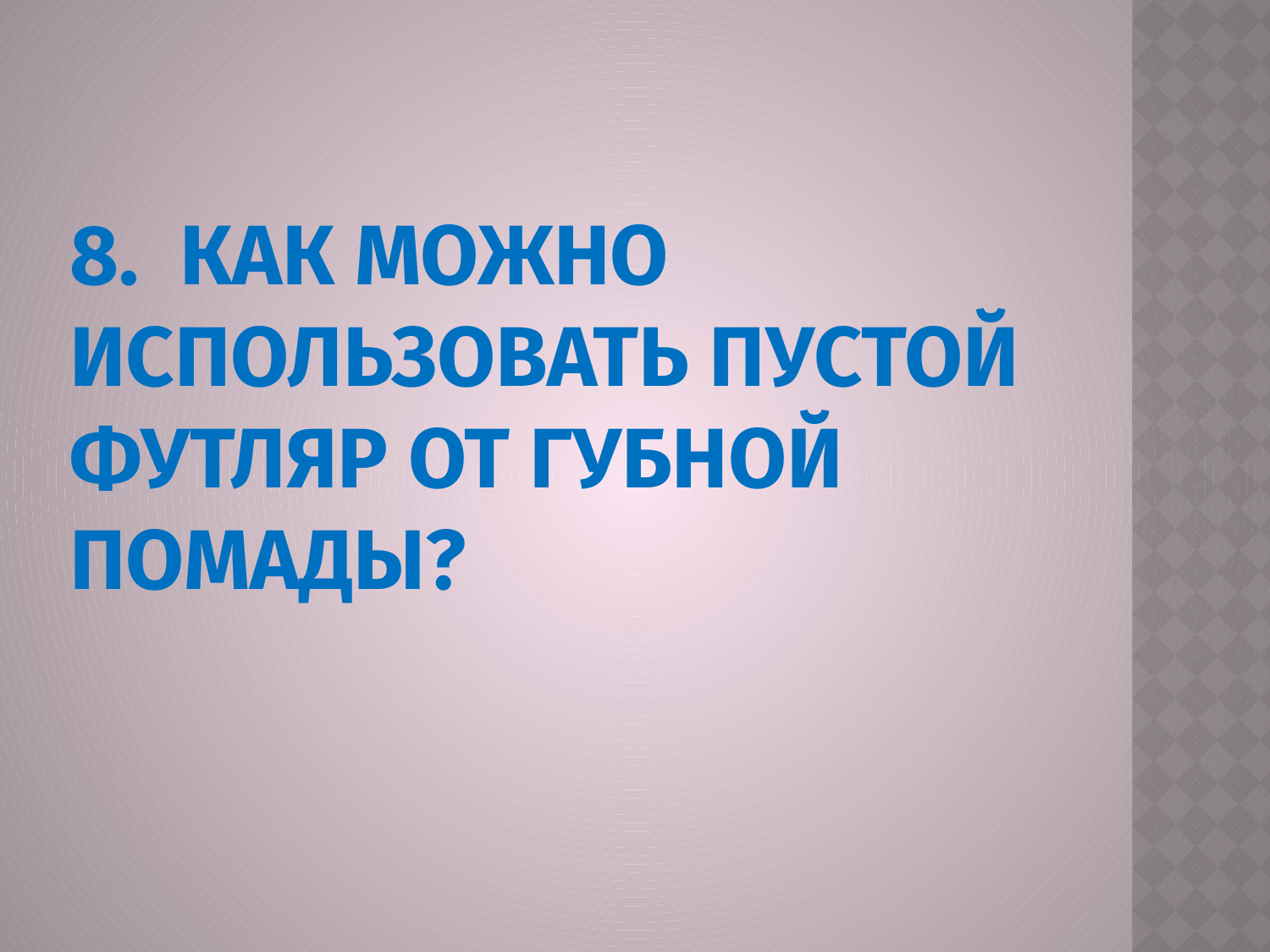

# 8.  Как можно использовать пустой футляр от губной помады?